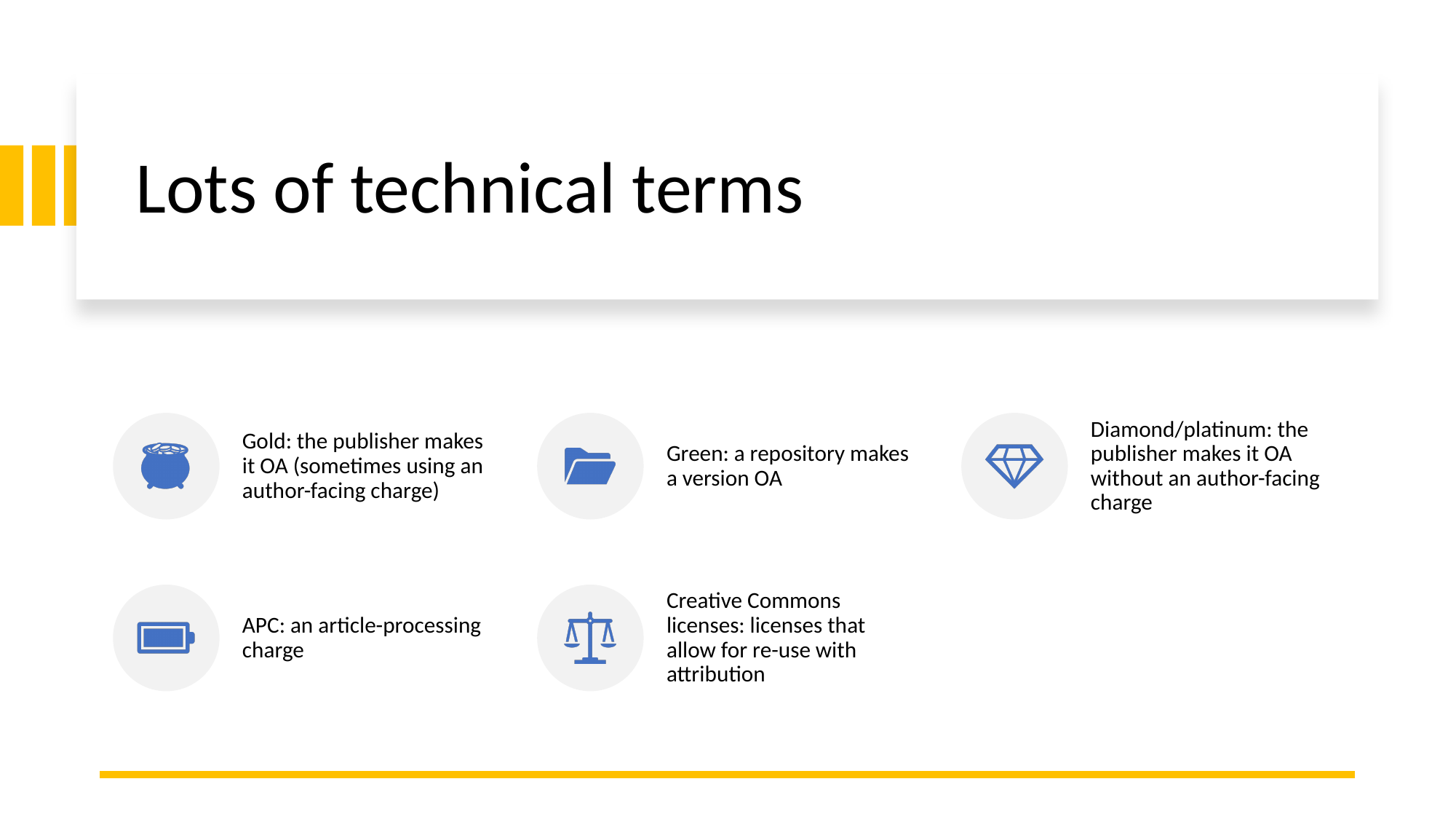

# Lots of technical terms

Gold: the publisher makes it OA (sometimes using an author-facing charge)
Green: a repository makes a version OA
Diamond/platinum: the publisher makes it OA without an author-facing charge
APC: an article-processing charge
Creative Commons licenses: licenses that allow for re-use with attribution